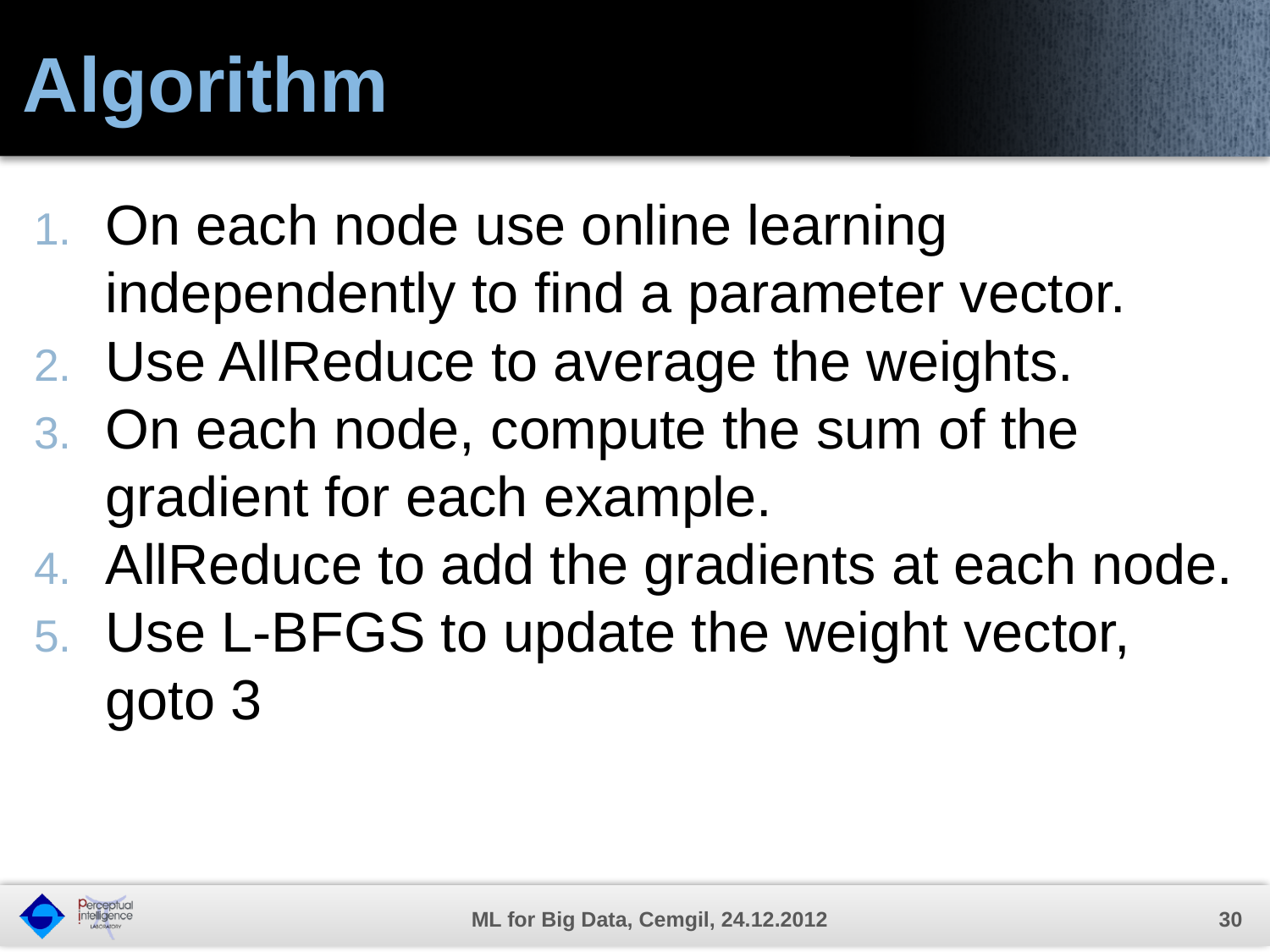

# Algorithm
On each node use online learning independently to find a parameter vector.
Use AllReduce to average the weights.
On each node, compute the sum of the gradient for each example.
AllReduce to add the gradients at each node.
Use L-BFGS to update the weight vector, goto 3
ML for Big Data, Cemgil, 24.12.2012
30